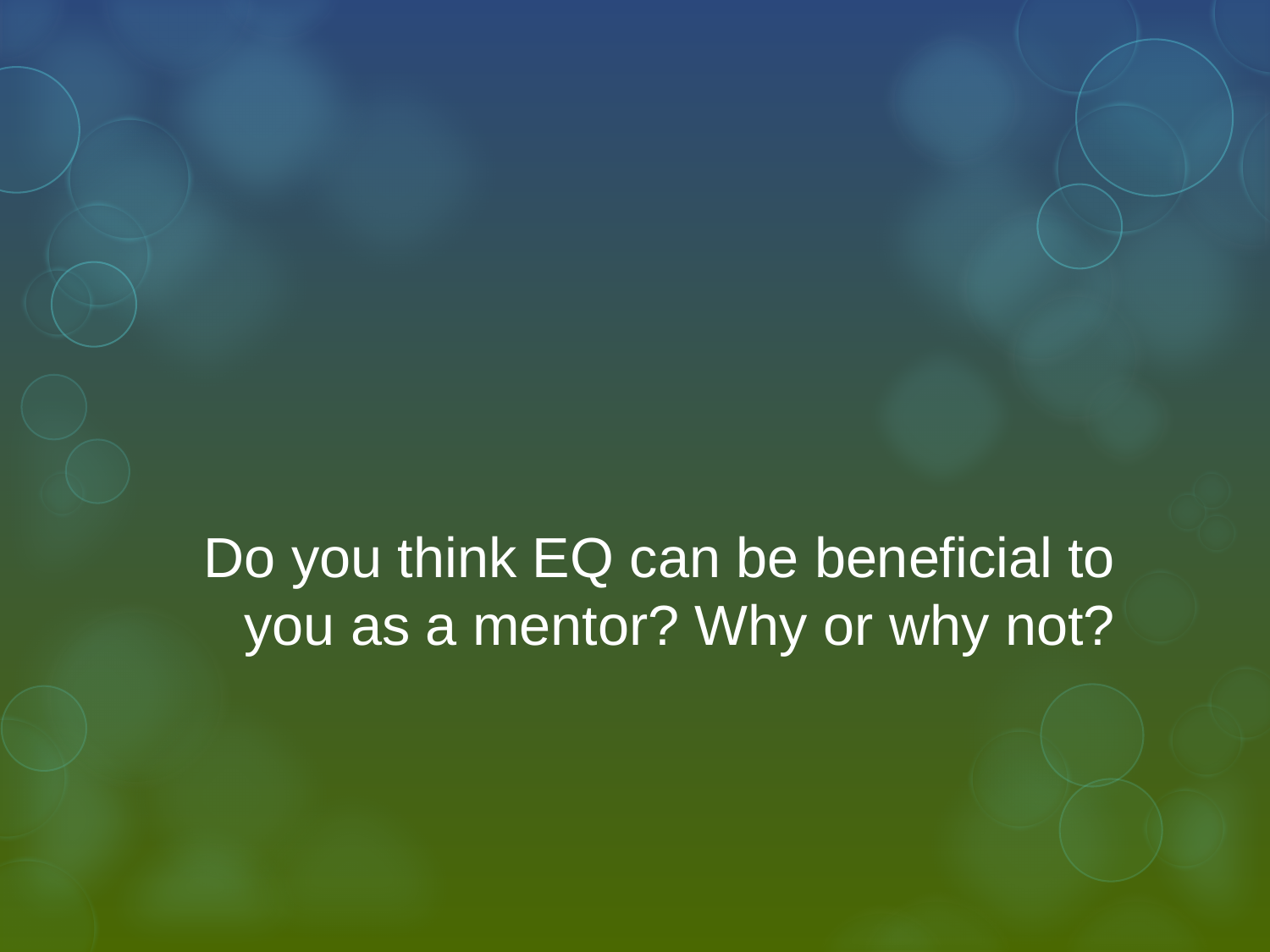

# Do you think EQ can be beneficial to you as a mentor? Why or why not?